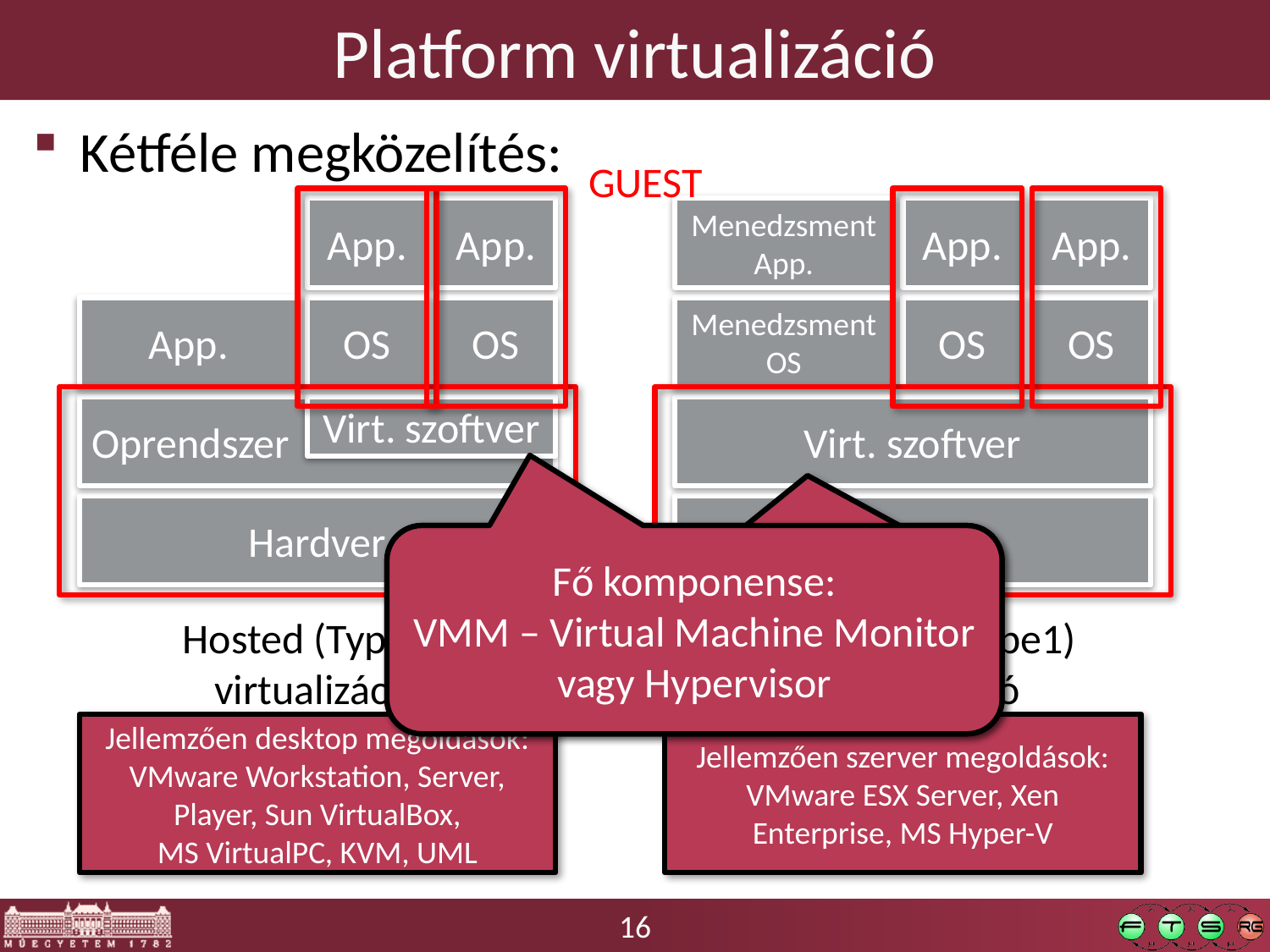

# Platform virtualizáció
Kétféle megközelítés:
GUEST

App.
App.
Menedzsment App.
App.
App.
App.
OS
OS
Menedzsment OS
OS
OS

Oprendszer
Virt. szoftver
Virt. szoftver
Hardver
Hardver
Neve:
VMM – Virtual Machine Monitor
Hypervisor
Fő komponense:
VMM – Virtual Machine Monitor
vagy Hypervisor
Hosted (Type2)
virtualizáció
HOST
Bare-metal (Type1)
virtualizáció
Jellemzően desktop megoldások: VMware Workstation, Server, Player, Sun VirtualBox,
MS VirtualPC, KVM, UML
Jellemzően szerver megoldások: VMware ESX Server, Xen Enterprise, MS Hyper-V